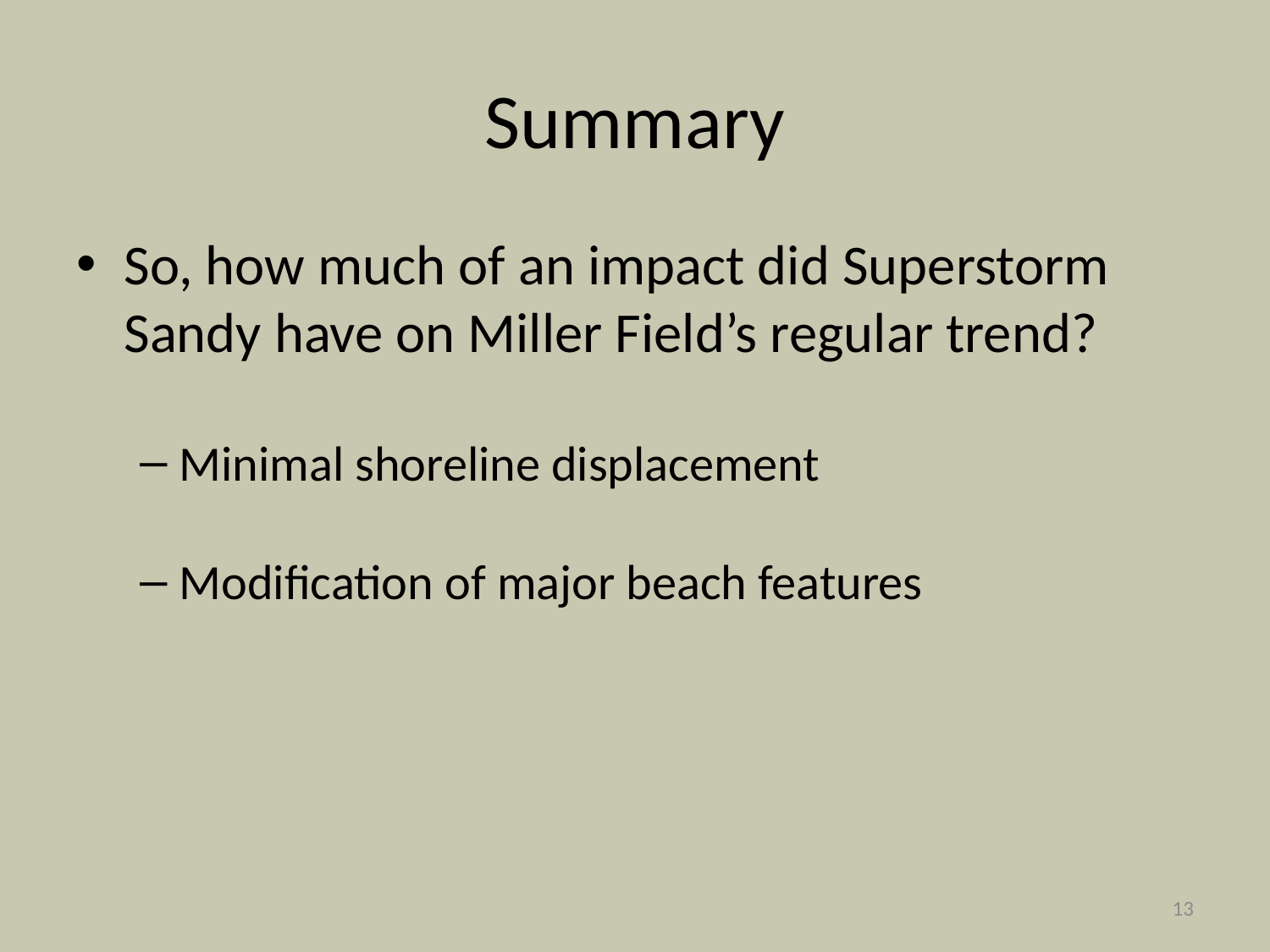

# Summary
So, how much of an impact did Superstorm Sandy have on Miller Field’s regular trend?

Minimal shoreline displacement

Modification of major beach features

13